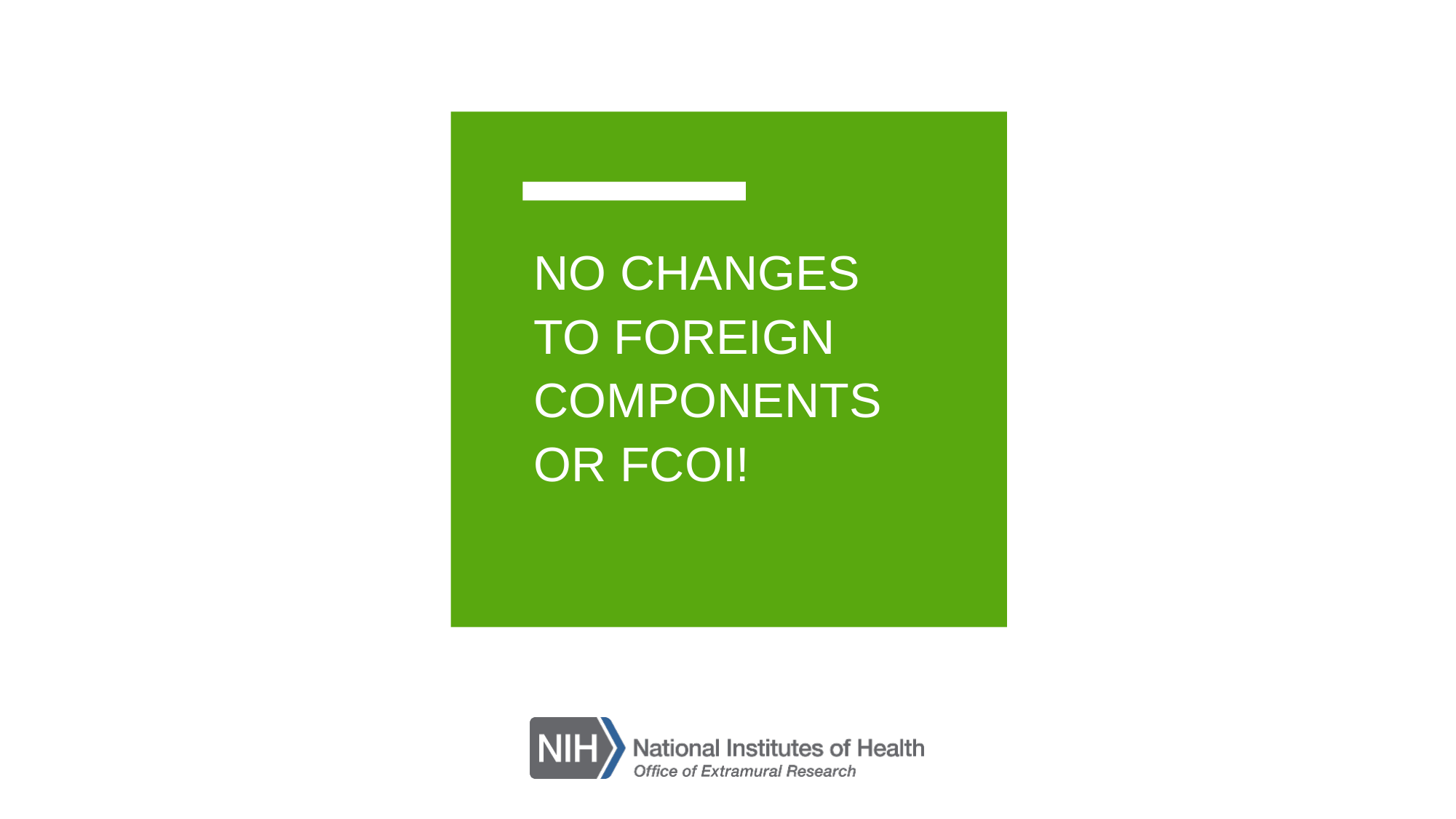

# No changes to Foreign components or FCOI!